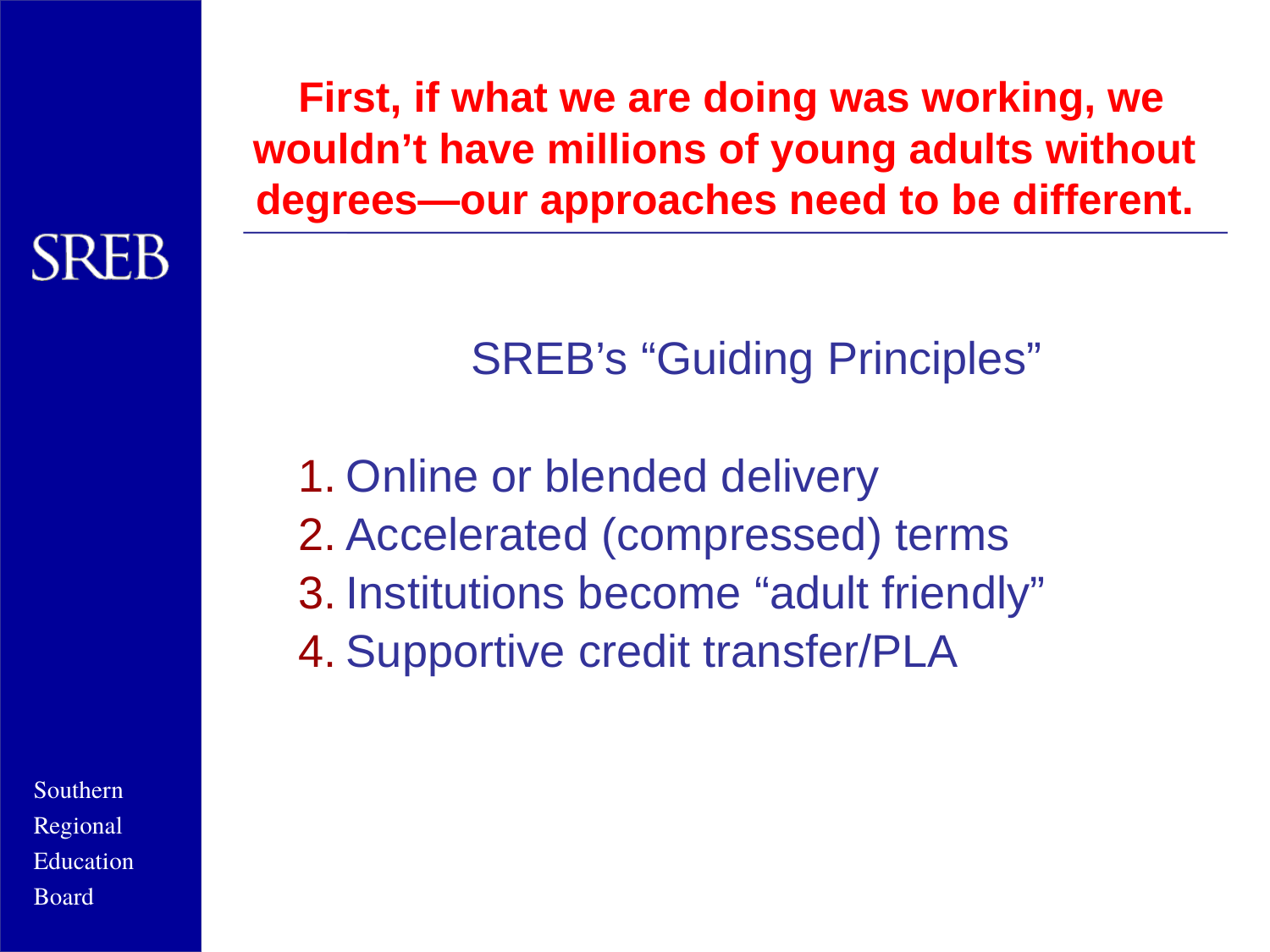

# First, if what we are doing was working, we wouldn’t have millions of young adults without degrees—our approaches need to be different.

SREB’s “Guiding Principles”

Online or blended delivery
Accelerated (compressed) terms
Institutions become “adult friendly”
Supportive credit transfer/PLA